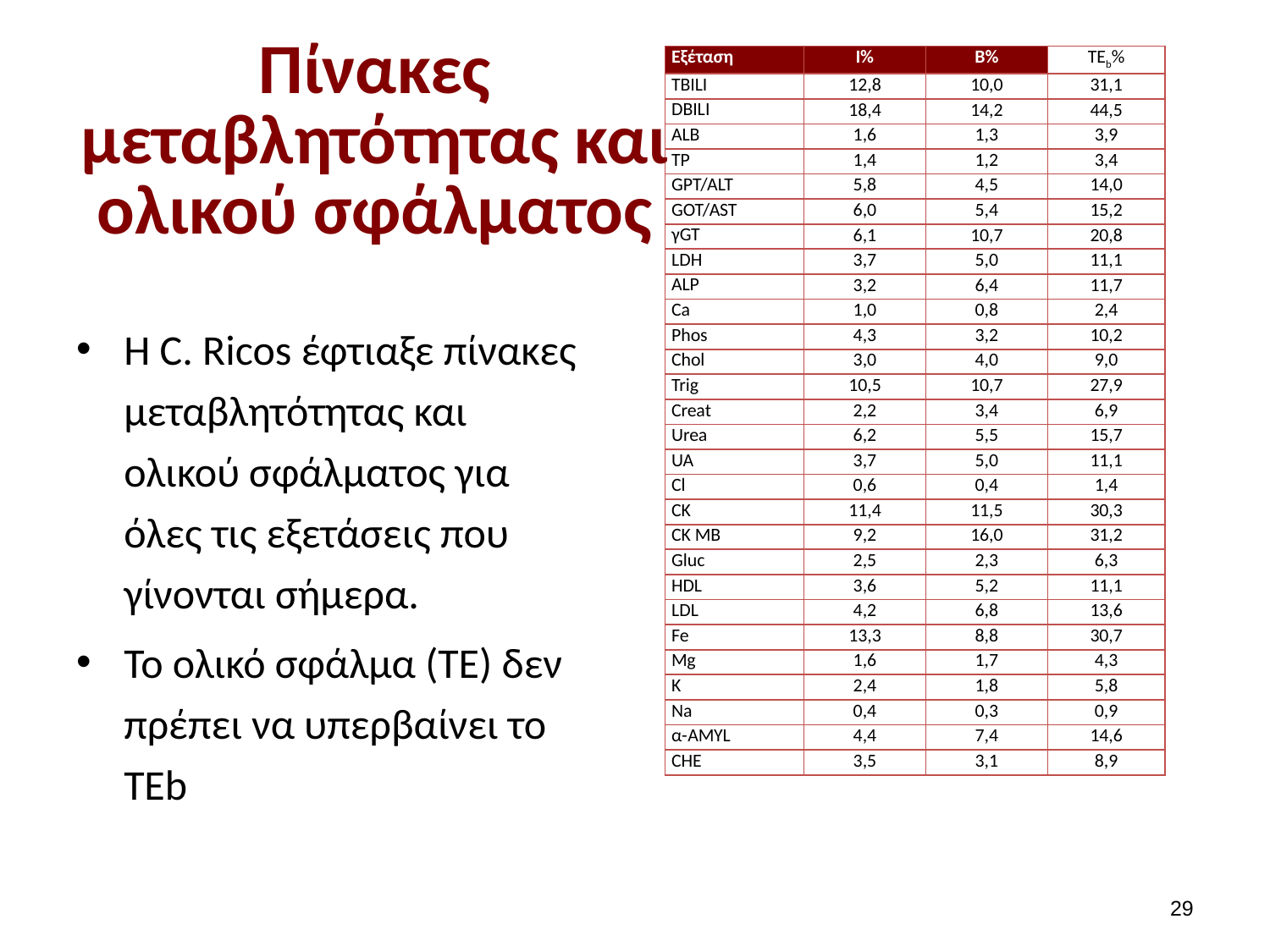

# Πίνακες μεταβλητότητας και ολικού σφάλματος
| Εξέταση | I% | B% | TEb% |
| --- | --- | --- | --- |
| TBILI | 12,8 | 10,0 | 31,1 |
| DBILI | 18,4 | 14,2 | 44,5 |
| ALB | 1,6 | 1,3 | 3,9 |
| TP | 1,4 | 1,2 | 3,4 |
| GPT/ALT | 5,8 | 4,5 | 14,0 |
| GOT/AST | 6,0 | 5,4 | 15,2 |
| γGT | 6,1 | 10,7 | 20,8 |
| LDH | 3,7 | 5,0 | 11,1 |
| ALP | 3,2 | 6,4 | 11,7 |
| Ca | 1,0 | 0,8 | 2,4 |
| Phos | 4,3 | 3,2 | 10,2 |
| Chol | 3,0 | 4,0 | 9,0 |
| Trig | 10,5 | 10,7 | 27,9 |
| Creat | 2,2 | 3,4 | 6,9 |
| Urea | 6,2 | 5,5 | 15,7 |
| UA | 3,7 | 5,0 | 11,1 |
| Cl | 0,6 | 0,4 | 1,4 |
| CK | 11,4 | 11,5 | 30,3 |
| CK MB | 9,2 | 16,0 | 31,2 |
| Gluc | 2,5 | 2,3 | 6,3 |
| HDL | 3,6 | 5,2 | 11,1 |
| LDL | 4,2 | 6,8 | 13,6 |
| Fe | 13,3 | 8,8 | 30,7 |
| Mg | 1,6 | 1,7 | 4,3 |
| Κ | 2,4 | 1,8 | 5,8 |
| Na | 0,4 | 0,3 | 0,9 |
| α-AMYL | 4,4 | 7,4 | 14,6 |
| CHE | 3,5 | 3,1 | 8,9 |
Η C. Ricos έφτιαξε πίνακες μεταβλητότητας και ολικού σφάλματος για όλες τις εξετάσεις που γίνονται σήμερα.
Το ολικό σφάλμα (TE) δεν πρέπει να υπερβαίνει το TEb

29